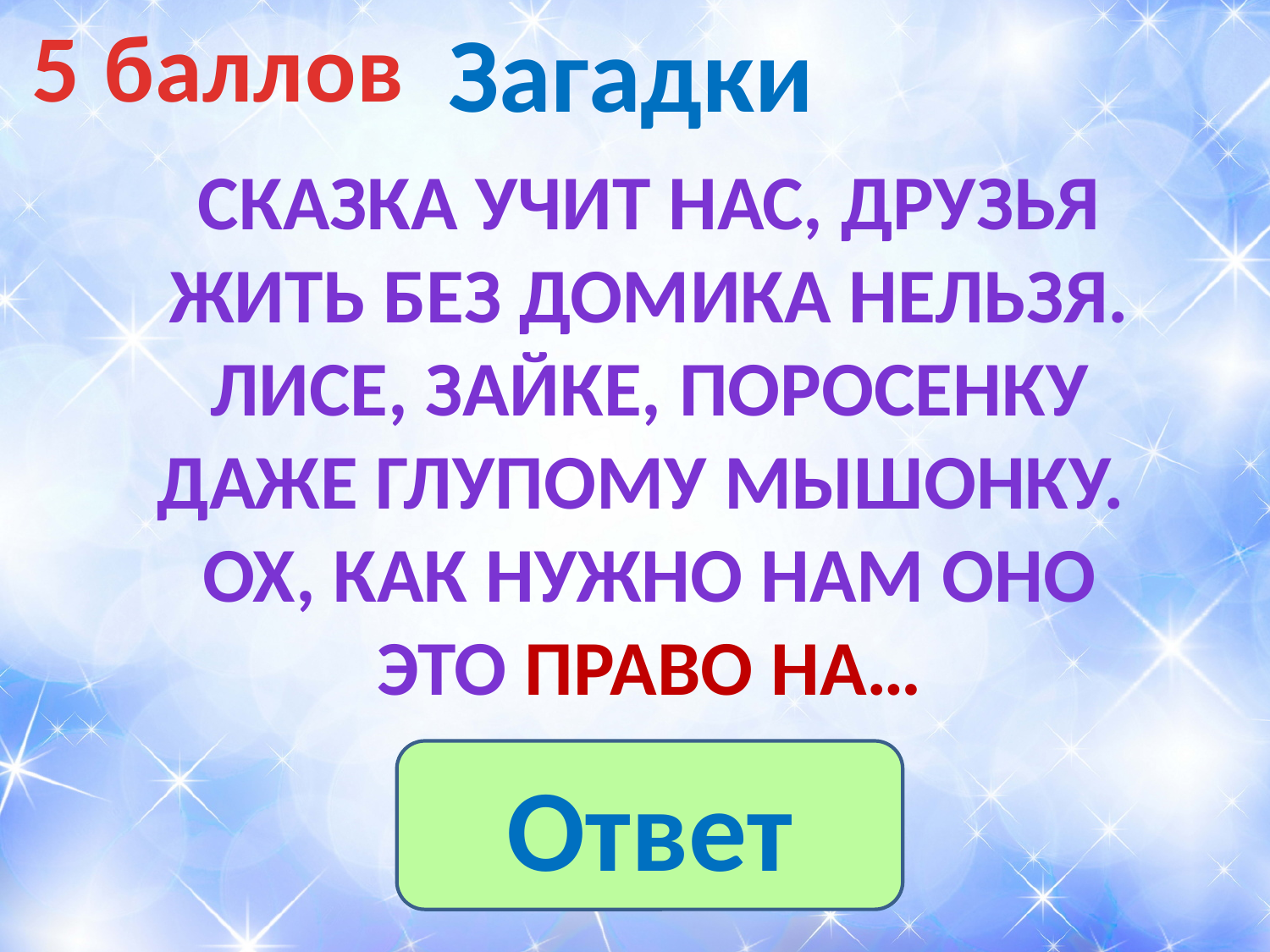

5 баллов
Загадки
Сказка учит нас, друзья
Жить без домика нельзя.
Лисе, зайке, поросенку
Даже глупому мышонку. 
Ох, как нужно нам оно
Это ПРАВО НА…
Ответ